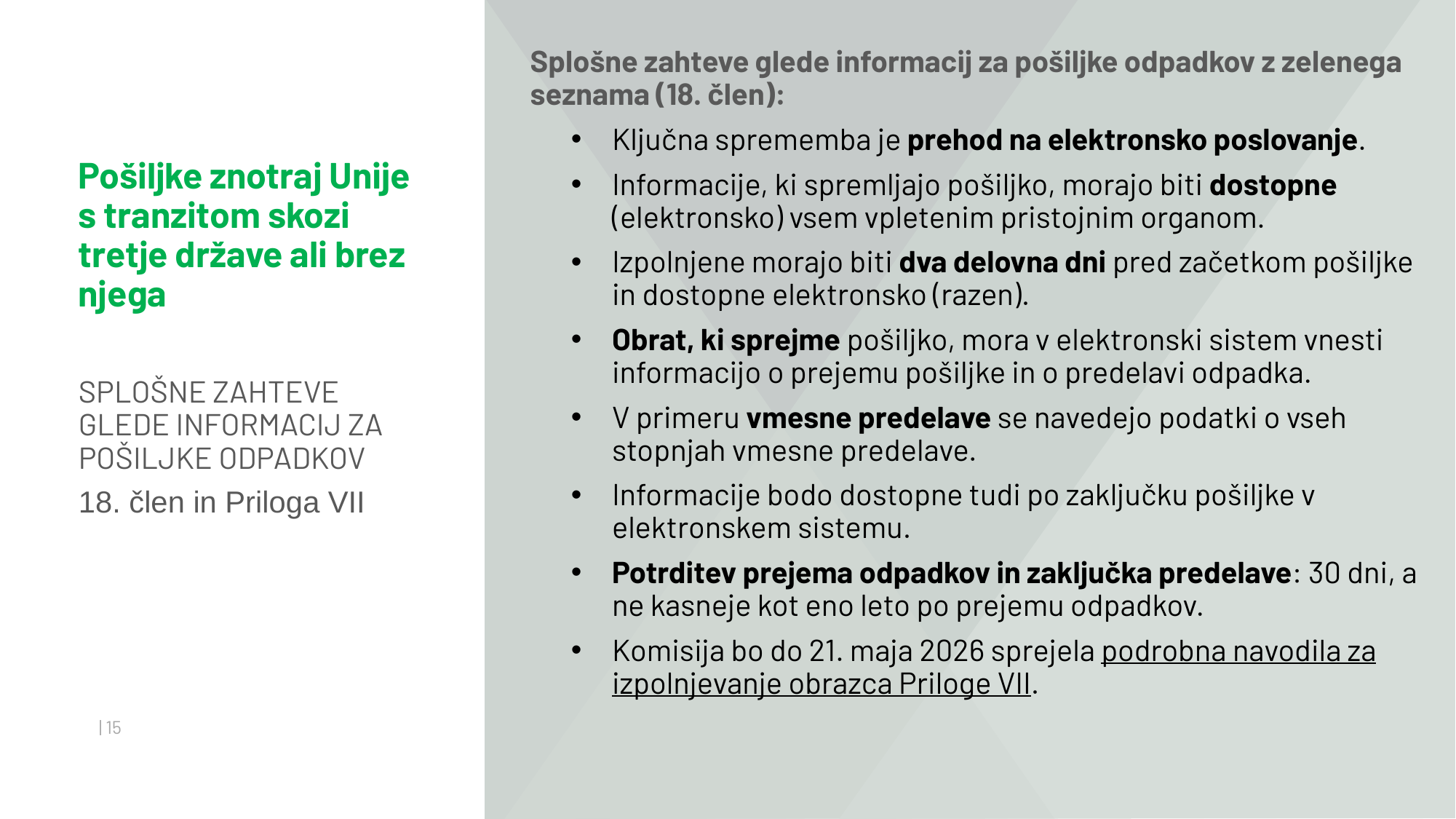

Splošne zahteve glede informacij za pošiljke odpadkov z zelenega seznama (18. člen):
Ključna sprememba je prehod na elektronsko poslovanje.
Informacije, ki spremljajo pošiljko, morajo biti dostopne (elektronsko) vsem vpletenim pristojnim organom.
Izpolnjene morajo biti dva delovna dni pred začetkom pošiljke in dostopne elektronsko (razen).
Obrat, ki sprejme pošiljko, mora v elektronski sistem vnesti informacijo o prejemu pošiljke in o predelavi odpadka.
V primeru vmesne predelave se navedejo podatki o vseh stopnjah vmesne predelave.
Informacije bodo dostopne tudi po zaključku pošiljke v elektronskem sistemu.
Potrditev prejema odpadkov in zaključka predelave: 30 dni, a ne kasneje kot eno leto po prejemu odpadkov.
Komisija bo do 21. maja 2026 sprejela podrobna navodila za izpolnjevanje obrazca Priloge VII.

Pošiljke znotraj Unije s tranzitom skozi tretje države ali brez njega
# SPLOŠNE ZAHTEVE GLEDE INFORMACIJ ZA POŠILJKE ODPADKOV
18. člen in Priloga VII
| 15